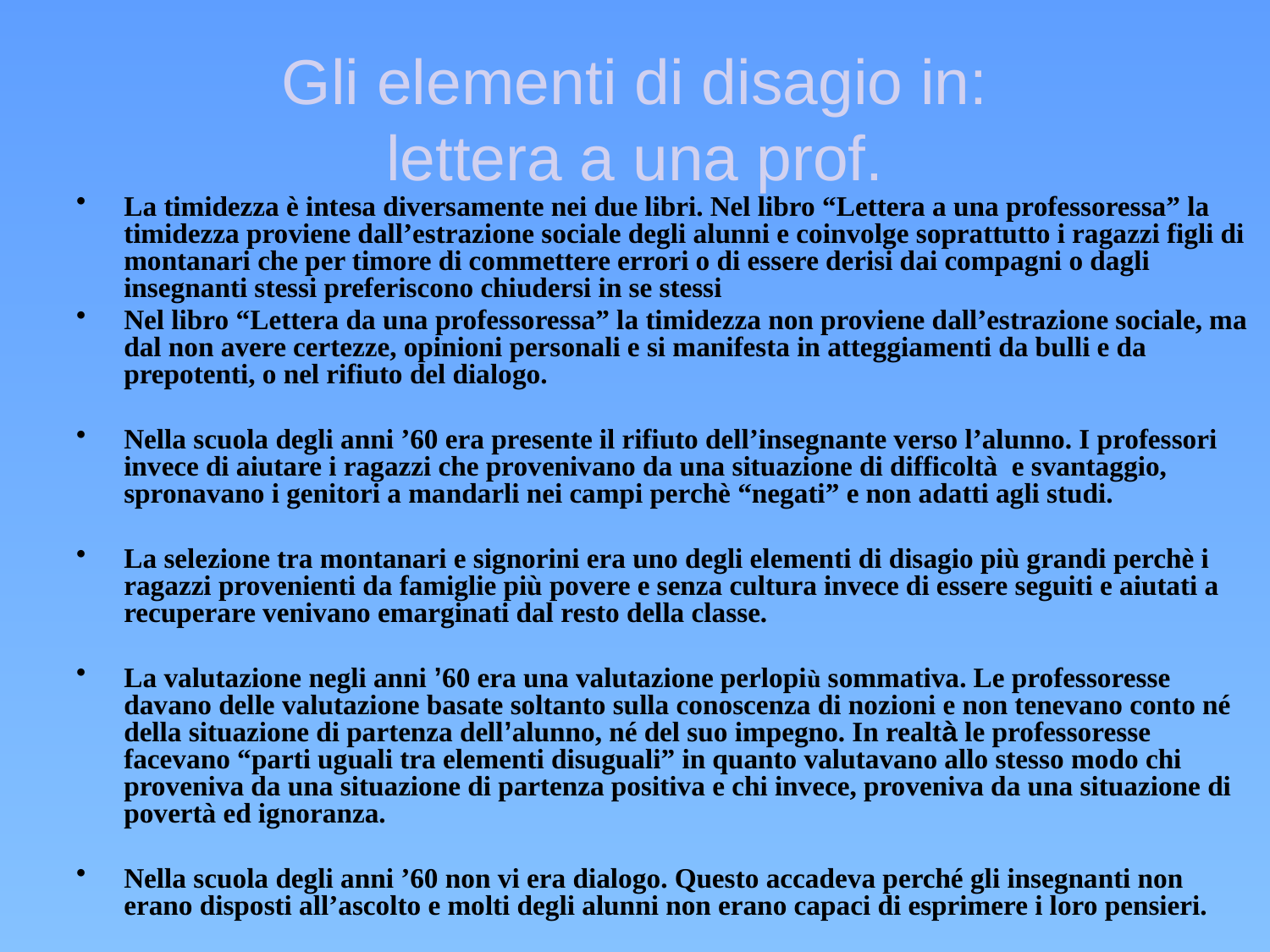

# Gli elementi di disagio in: lettera a una prof.
La timidezza è intesa diversamente nei due libri. Nel libro “Lettera a una professoressa” la timidezza proviene dall’estrazione sociale degli alunni e coinvolge soprattutto i ragazzi figli di montanari che per timore di commettere errori o di essere derisi dai compagni o dagli insegnanti stessi preferiscono chiudersi in se stessi
Nel libro “Lettera da una professoressa” la timidezza non proviene dall’estrazione sociale, ma dal non avere certezze, opinioni personali e si manifesta in atteggiamenti da bulli e da prepotenti, o nel rifiuto del dialogo.

Nella scuola degli anni ’60 era presente il rifiuto dell’insegnante verso l’alunno. I professori invece di aiutare i ragazzi che provenivano da una situazione di difficoltà  e svantaggio, spronavano i genitori a mandarli nei campi perchè “negati” e non adatti agli studi.

La selezione tra montanari e signorini era uno degli elementi di disagio più grandi perchè i ragazzi provenienti da famiglie più povere e senza cultura invece di essere seguiti e aiutati a recuperare venivano emarginati dal resto della classe.

La valutazione negli anni ’60 era una valutazione perlopiù sommativa. Le professoresse davano delle valutazione basate soltanto sulla conoscenza di nozioni e non tenevano conto né  della situazione di partenza dell’alunno, né del suo impegno. In realtà le professoresse facevano “parti uguali tra elementi disuguali” in quanto valutavano allo stesso modo chi proveniva da una situazione di partenza positiva e chi invece, proveniva da una situazione di povertà ed ignoranza.

Nella scuola degli anni ’60 non vi era dialogo. Questo accadeva perché gli insegnanti non erano disposti all’ascolto e molti degli alunni non erano capaci di esprimere i loro pensieri.